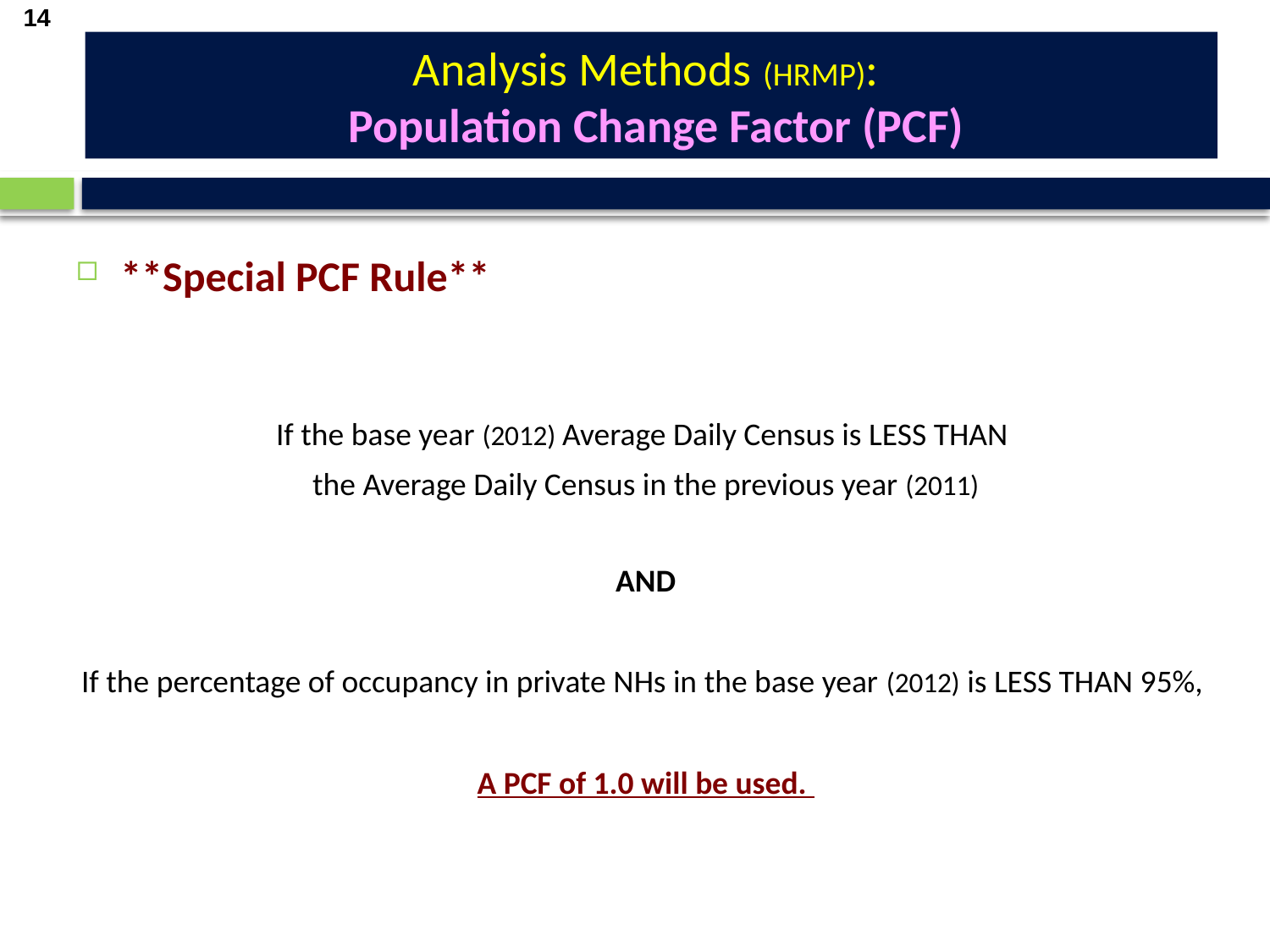

14
# Analysis Methods (HRMP): Population Change Factor (PCF)
**Special PCF Rule**

If the base year (2012) Average Daily Census is LESS THAN
the Average Daily Census in the previous year (2011)

AND

If the percentage of occupancy in private NHs in the base year (2012) is LESS THAN 95%,

A PCF of 1.0 will be used.